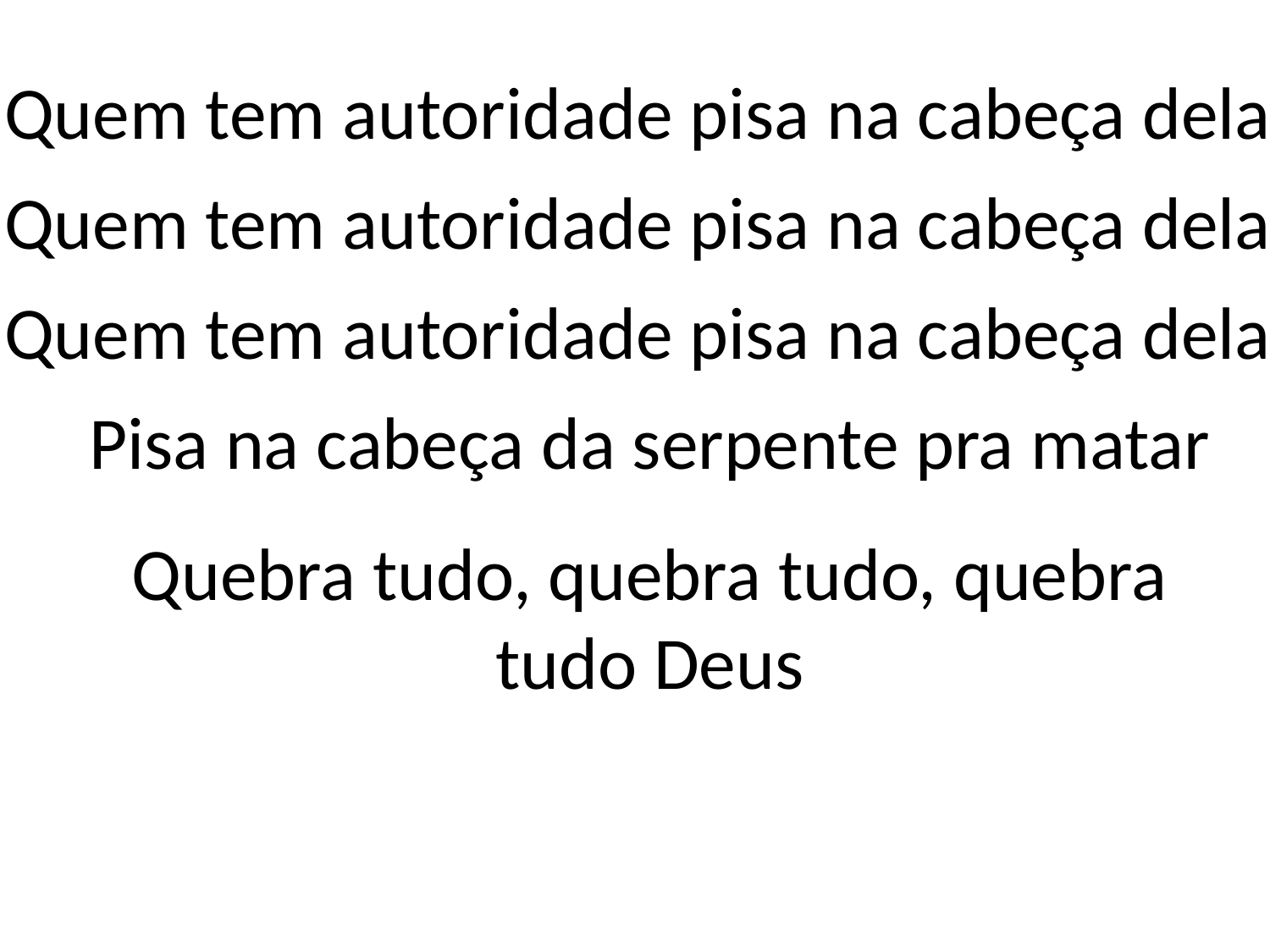

Quem tem autoridade pisa na cabeça dela!

Quem tem autoridade pisa na cabeça dela!

Quem tem autoridade pisa na cabeça dela!

Pisa na cabeça da serpente pra matar

Quebra tudo, quebra tudo, quebra
tudo Deus

#